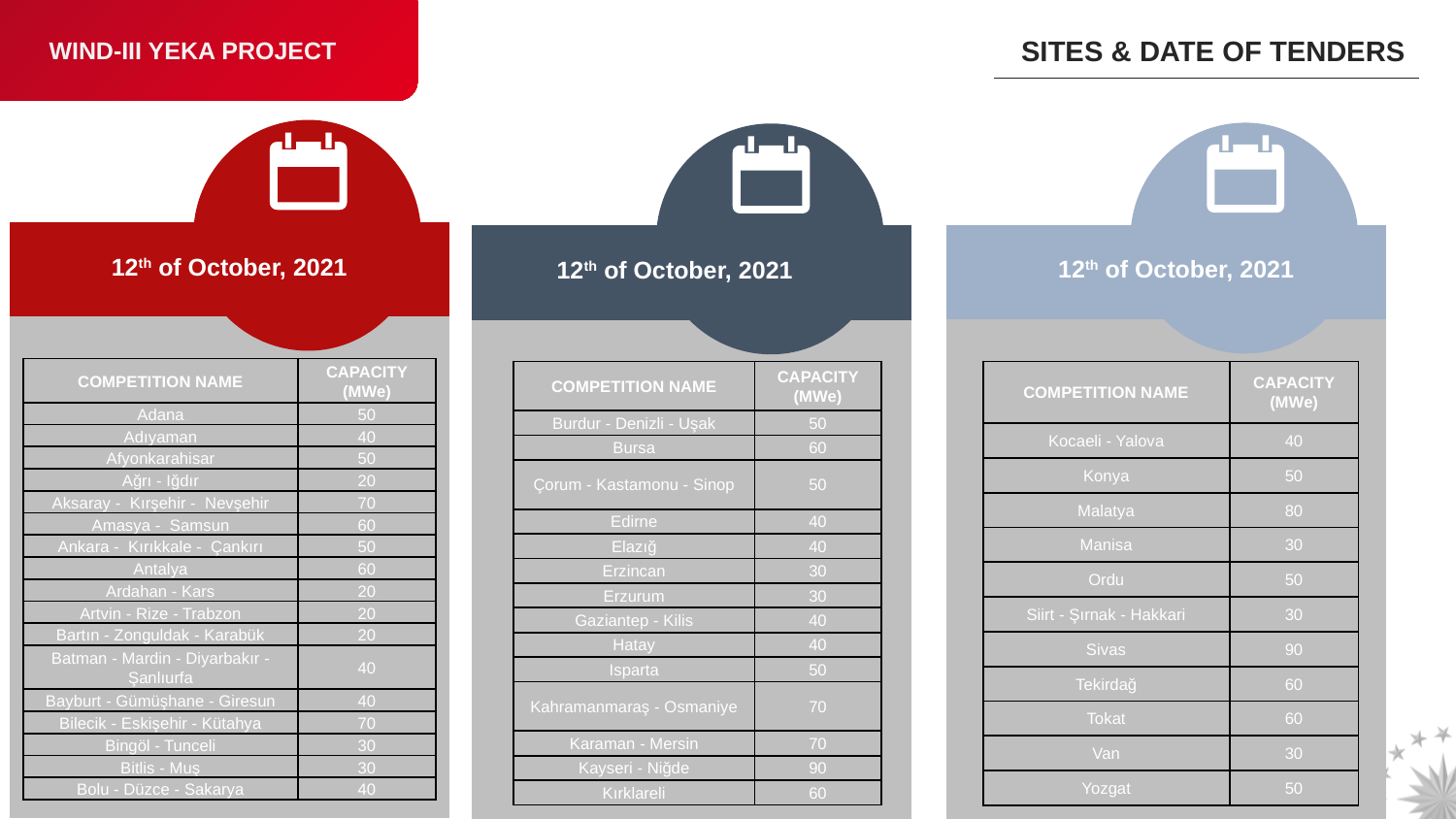

WIND-III YEKA PROJECT
SITES & DATE OF TENDERS
WIND-III YEKA PROJECT

12th of October, 2021
12th of October, 2021
12th of October, 2021
| COMPETITION NAME | CAPACITY (MWe) |
| --- | --- |
| Adana | 50 |
| Adıyaman | 40 |
| Afyonkarahisar | 50 |
| Ağrı - Iğdır | 20 |
| Aksaray - Kırşehir - Nevşehir | 70 |
| Amasya - Samsun | 60 |
| Ankara - Kırıkkale - Çankırı | 50 |
| Antalya | 60 |
| Ardahan - Kars | 20 |
| Artvin - Rize - Trabzon | 20 |
| Bartın - Zonguldak - Karabük | 20 |
| Batman - Mardin - Diyarbakır - Şanlıurfa | 40 |
| Bayburt - Gümüşhane - Giresun | 40 |
| Bilecik - Eskişehir - Kütahya | 70 |
| Bingöl - Tunceli | 30 |
| Bitlis - Muş | 30 |
| Bolu - Düzce - Sakarya | 40 |
| COMPETITION NAME | CAPACITY (MWe) |
| --- | --- |
| Burdur - Denizli - Uşak | 50 |
| Bursa | 60 |
| Çorum - Kastamonu - Sinop | 50 |
| Edirne | 40 |
| Elazığ | 40 |
| Erzincan | 30 |
| Erzurum | 30 |
| Gaziantep - Kilis | 40 |
| Hatay | 40 |
| Isparta | 50 |
| Kahramanmaraş - Osmaniye | 70 |
| Karaman - Mersin | 70 |
| Kayseri - Niğde | 90 |
| Kırklareli | 60 |
| COMPETITION NAME | CAPACITY (MWe) |
| --- | --- |
| Kocaeli - Yalova | 40 |
| Konya | 50 |
| Malatya | 80 |
| Manisa | 30 |
| Ordu | 50 |
| Siirt - Şırnak - Hakkari | 30 |
| Sivas | 90 |
| Tekirdağ | 60 |
| Tokat | 60 |
| Van | 30 |
| Yozgat | 50 |